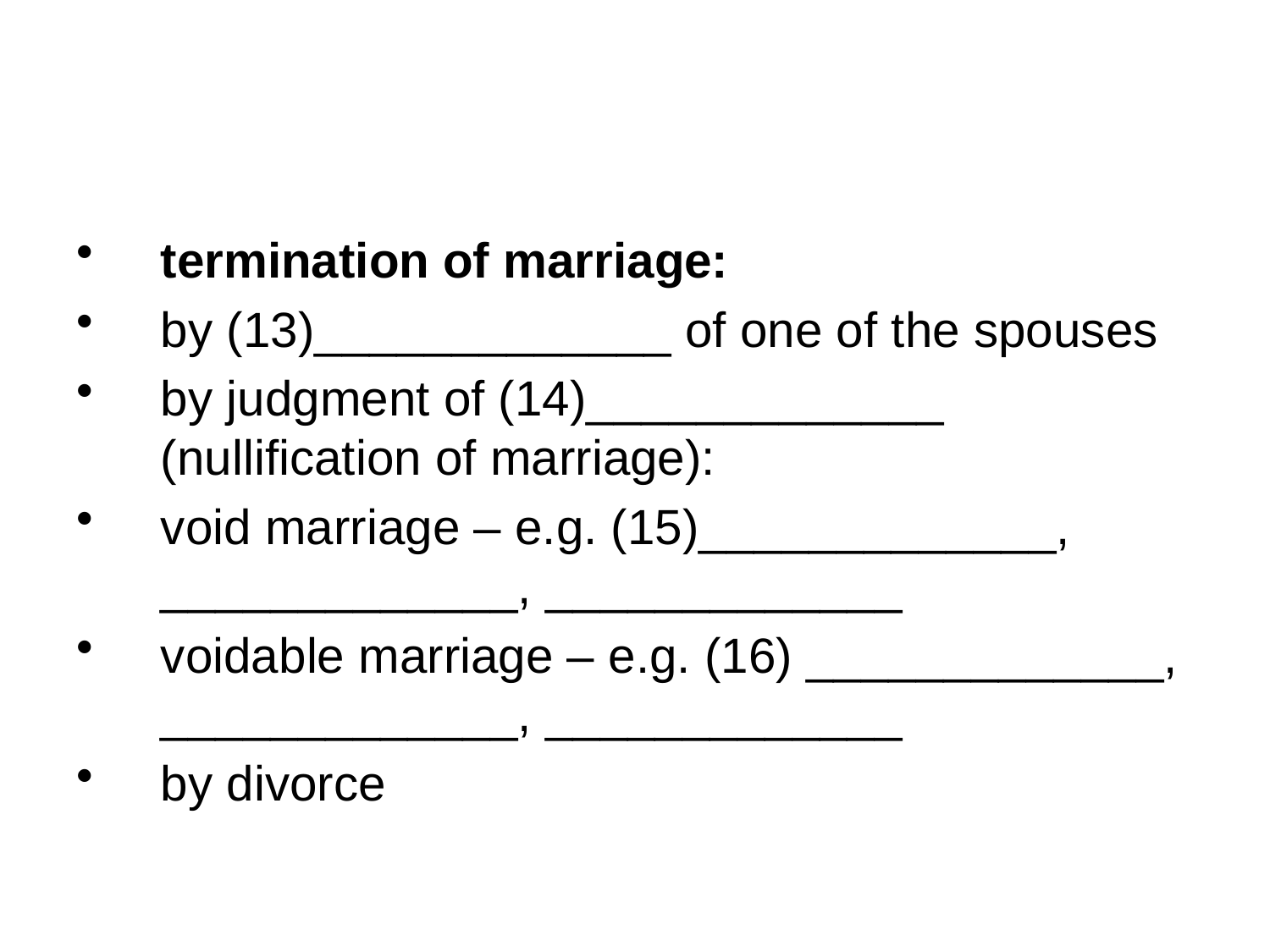

#
termination of marriage:
by (13)_____________ of one of the spouses
by judgment of (14)_____________ (nullification of marriage):
void marriage – e.g. (15)_____________, _____________, _____________
voidable marriage – e.g. (16) _____________, _____________, _____________
by divorce